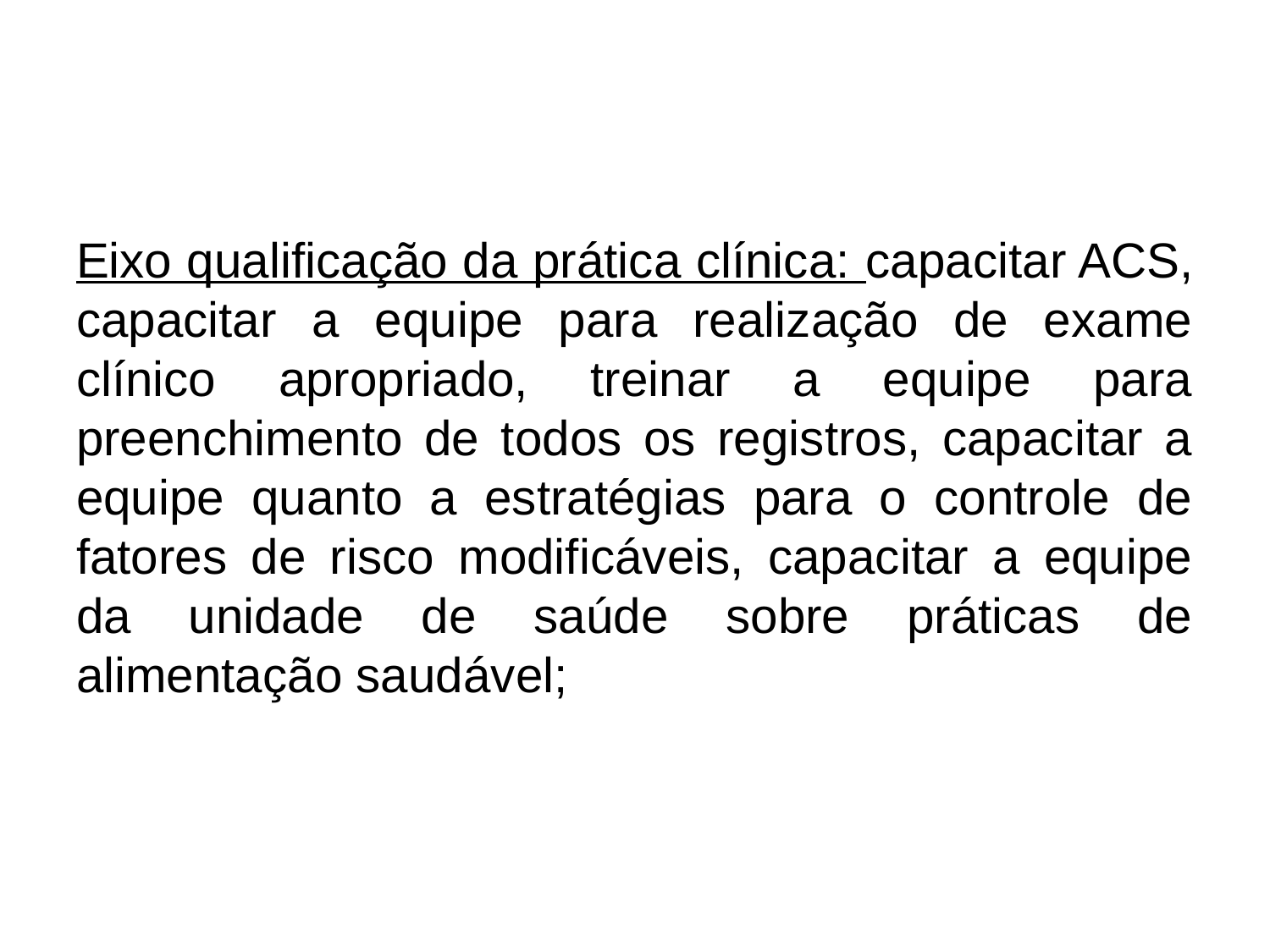

Eixo qualificação da prática clínica: capacitar ACS, capacitar a equipe para realização de exame clínico apropriado, treinar a equipe para preenchimento de todos os registros, capacitar a equipe quanto a estratégias para o controle de fatores de risco modificáveis, capacitar a equipe da unidade de saúde sobre práticas de alimentação saudável;